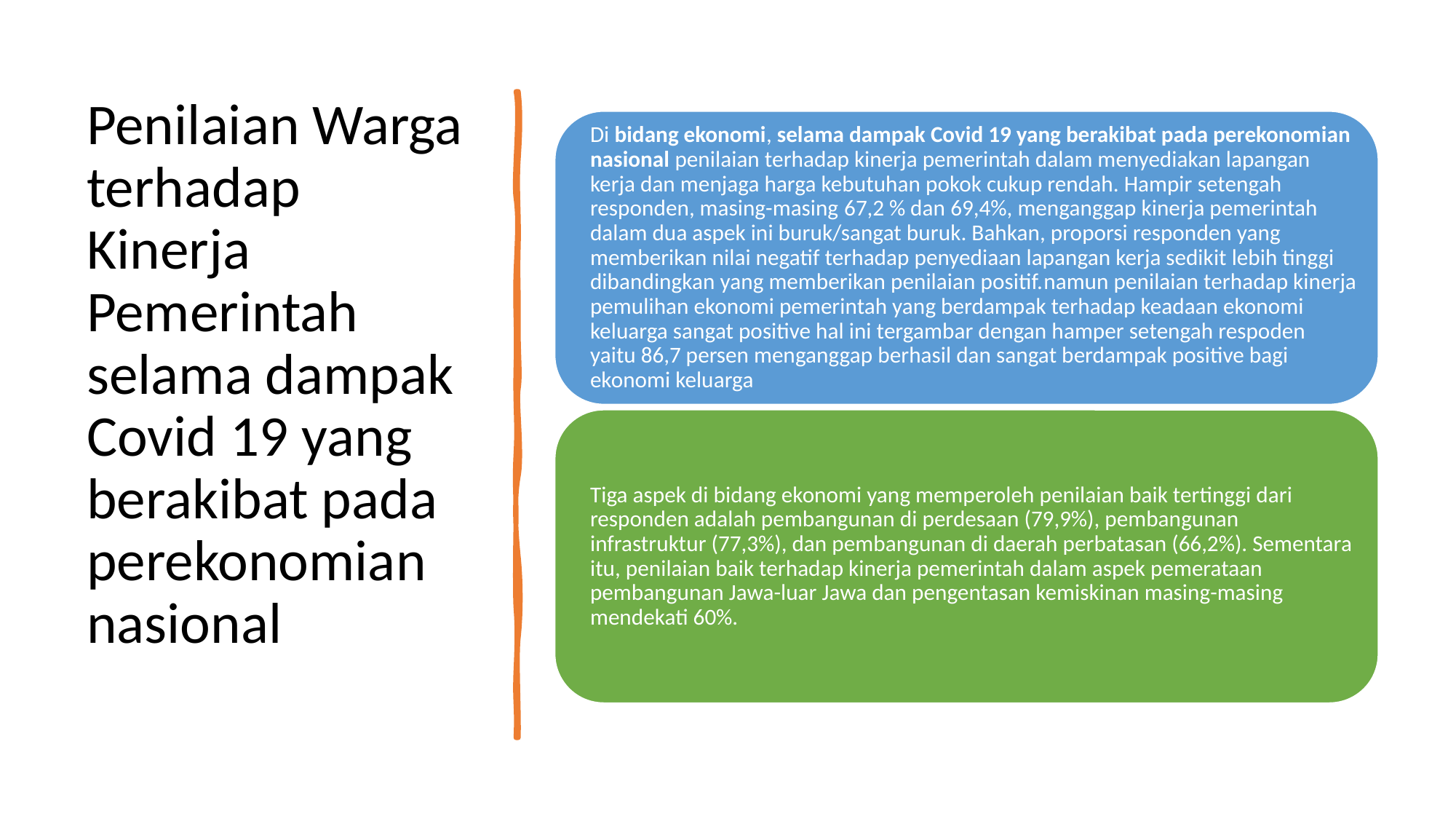

Di bidang ekonomi, selama dampak Covid 19 yang berakibat pada perekonomian nasional penilaian terhadap kinerja pemerintah dalam menyediakan lapangan kerja dan menjaga harga kebutuhan pokok cukup rendah. Hampir setengah responden, masing-masing 67,2 % dan 69,4%, menganggap kinerja pemerintah dalam dua aspek ini buruk/sangat buruk. Bahkan, proporsi responden yang memberikan nilai negatif terhadap penyediaan lapangan kerja sedikit lebih tinggi dibandingkan yang memberikan penilaian positif.namun penilaian terhadap kinerja pemulihan ekonomi pemerintah yang berdampak terhadap keadaan ekonomi keluarga sangat positive hal ini tergambar dengan hamper setengah respoden yaitu 86,7 persen menganggap berhasil dan sangat berdampak positive bagi ekonomi keluarga
Tiga aspek di bidang ekonomi yang memperoleh penilaian baik tertinggi dari responden adalah pembangunan di perdesaan (79,9%), pembangunan infrastruktur (77,3%), dan pembangunan di daerah perbatasan (66,2%). Sementara itu, penilaian baik terhadap kinerja pemerintah dalam aspek pemerataan pembangunan Jawa-luar Jawa dan pengentasan kemiskinan masing-masing mendekati 60%.
# Penilaian Warga terhadap Kinerja Pemerintah selama dampak Covid 19 yang berakibat pada perekonomian nasional